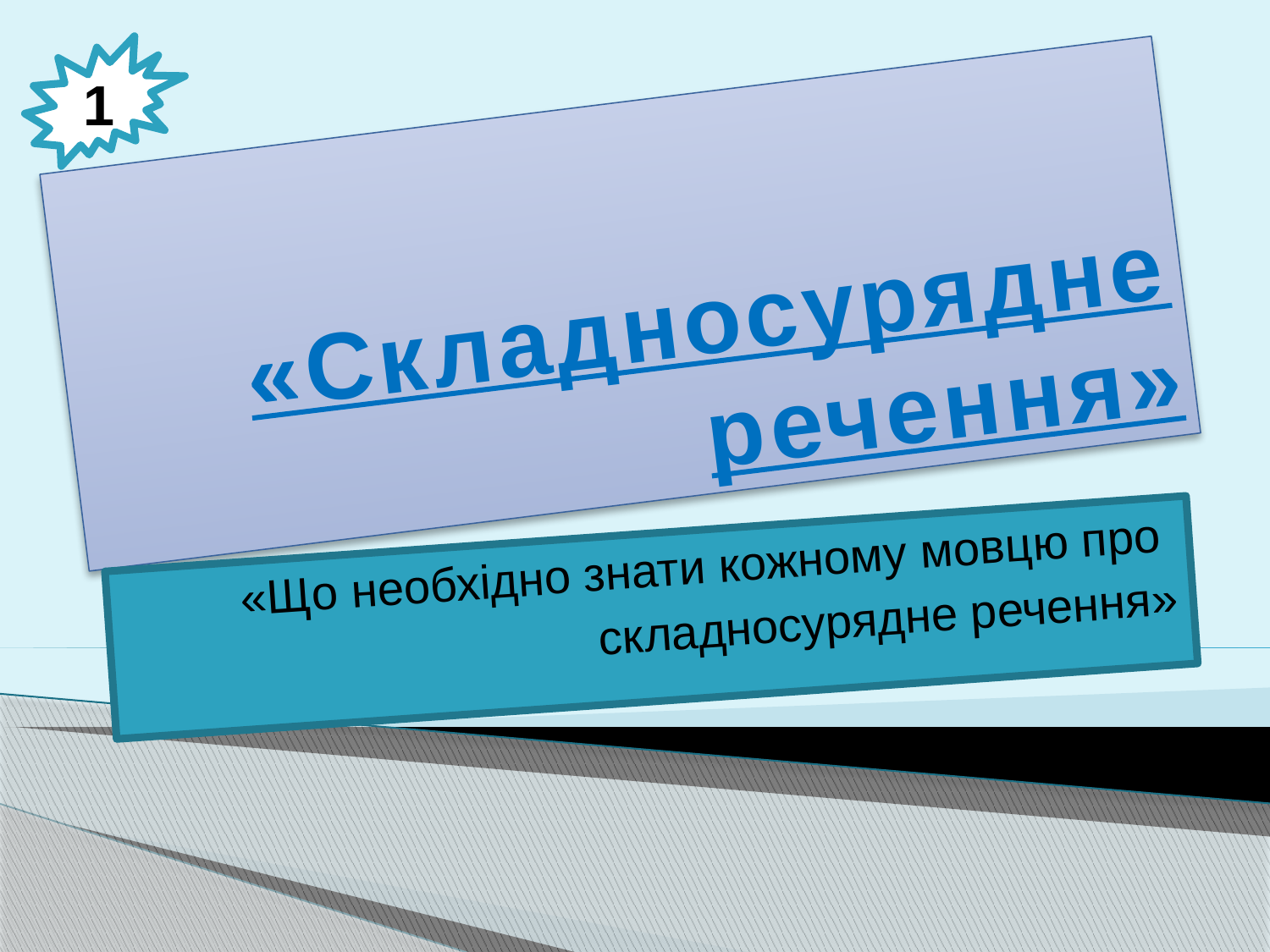

1
# «Складносурядне речення»
«Що необхідно знати кожному мовцю про
складносурядне речення»